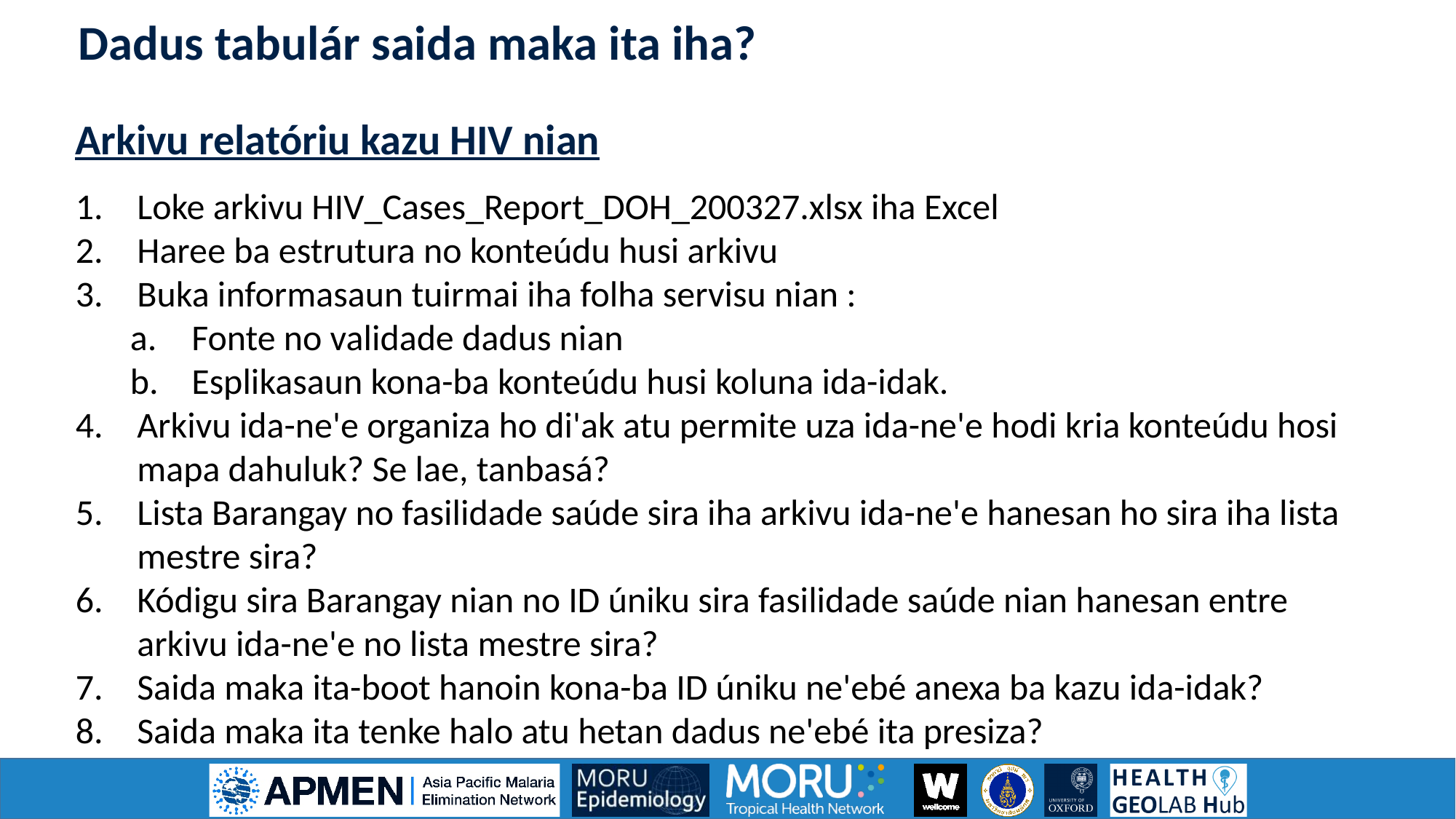

Dadus tabulár saida maka ita iha?
Arkivu relatóriu kazu HIV nian
Loke arkivu HIV_Cases_Report_DOH_200327.xlsx iha Excel
Haree ba estrutura no konteúdu husi arkivu
Buka informasaun tuirmai iha folha servisu nian :
Fonte no validade dadus nian
Esplikasaun kona-ba konteúdu husi koluna ida-idak.
Arkivu ida-ne'e organiza ho di'ak atu permite uza ida-ne'e hodi kria konteúdu hosi mapa dahuluk? Se lae, tanbasá?
Lista Barangay no fasilidade saúde sira iha arkivu ida-ne'e hanesan ho sira iha lista mestre sira?
Kódigu sira Barangay nian no ID úniku sira fasilidade saúde nian hanesan entre arkivu ida-ne'e no lista mestre sira?
Saida maka ita-boot hanoin kona-ba ID úniku ne'ebé anexa ba kazu ida-idak?
Saida maka ita tenke halo atu hetan dadus ne'ebé ita presiza?